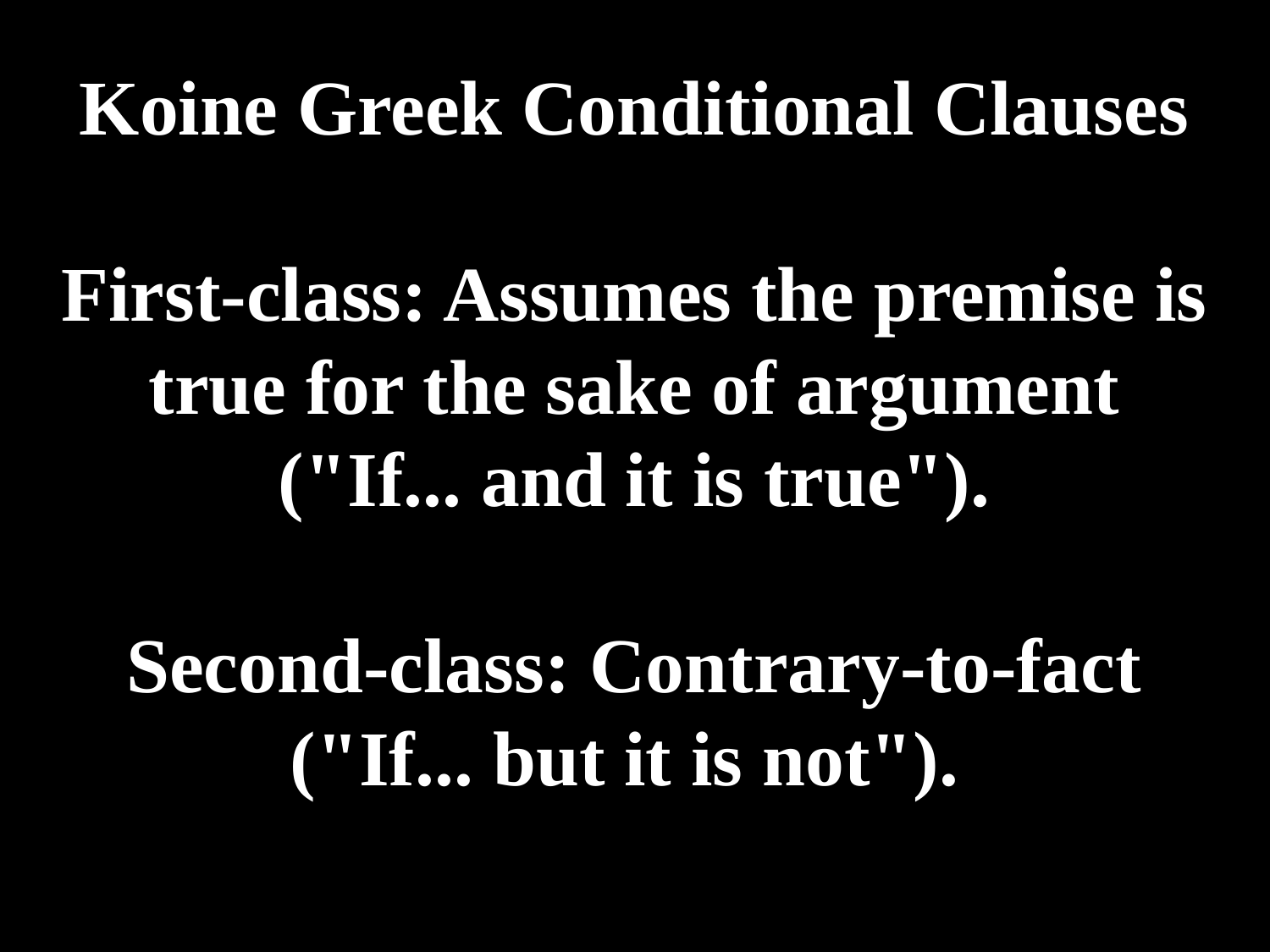

# Koine Greek Conditional Clauses First-class: Assumes the premise is true for the sake of argument ("If... and it is true"). Second-class: Contrary-to-fact ("If... but it is not").